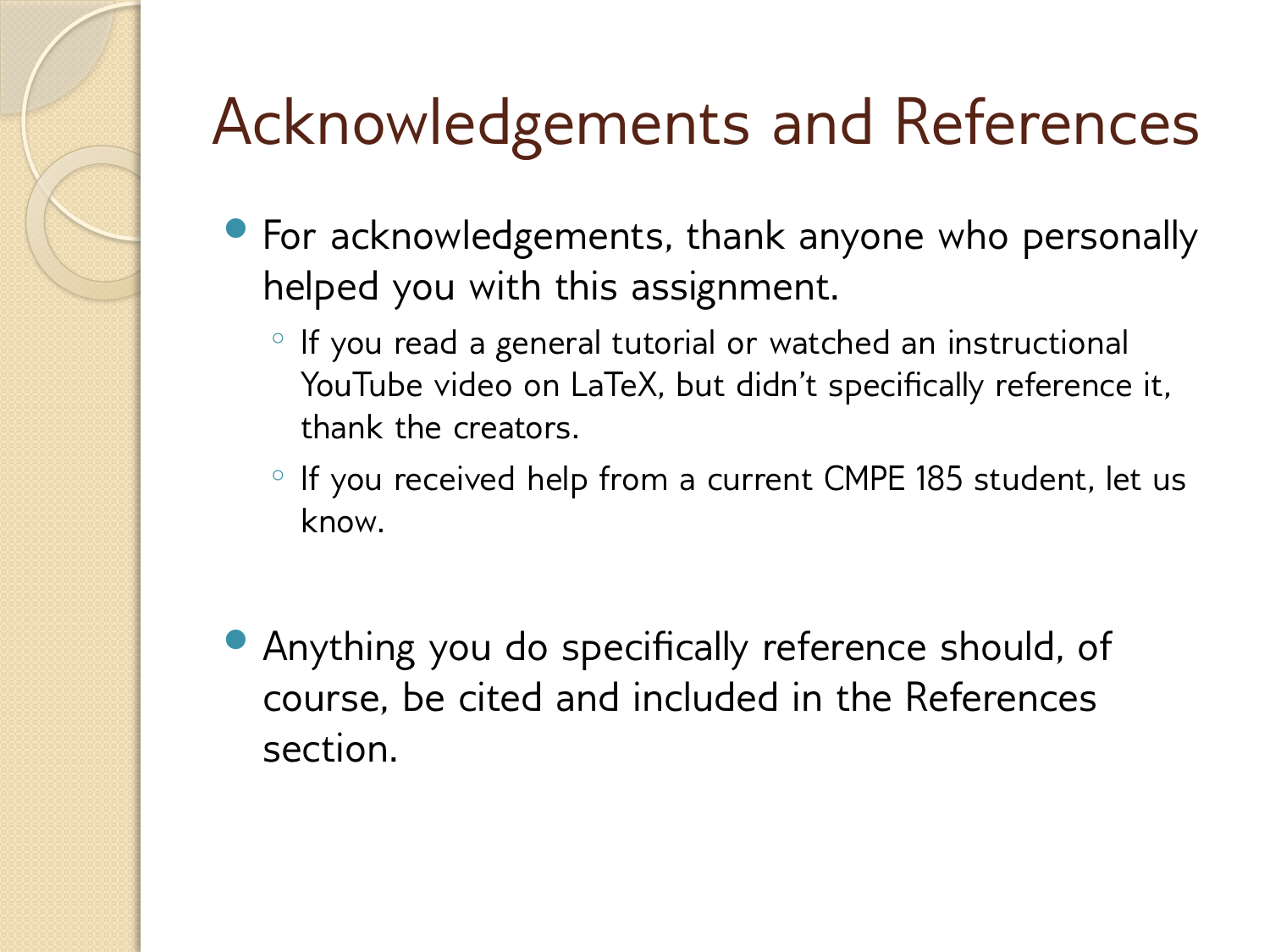

# Acknowledgements and References
For acknowledgements, thank anyone who personally helped you with this assignment.
If you read a general tutorial or watched an instructional YouTube video on LaTeX, but didn’t specifically reference it, thank the creators.
If you received help from a current CMPE 185 student, let us know.

Anything you do specifically reference should, of course, be cited and included in the References section.